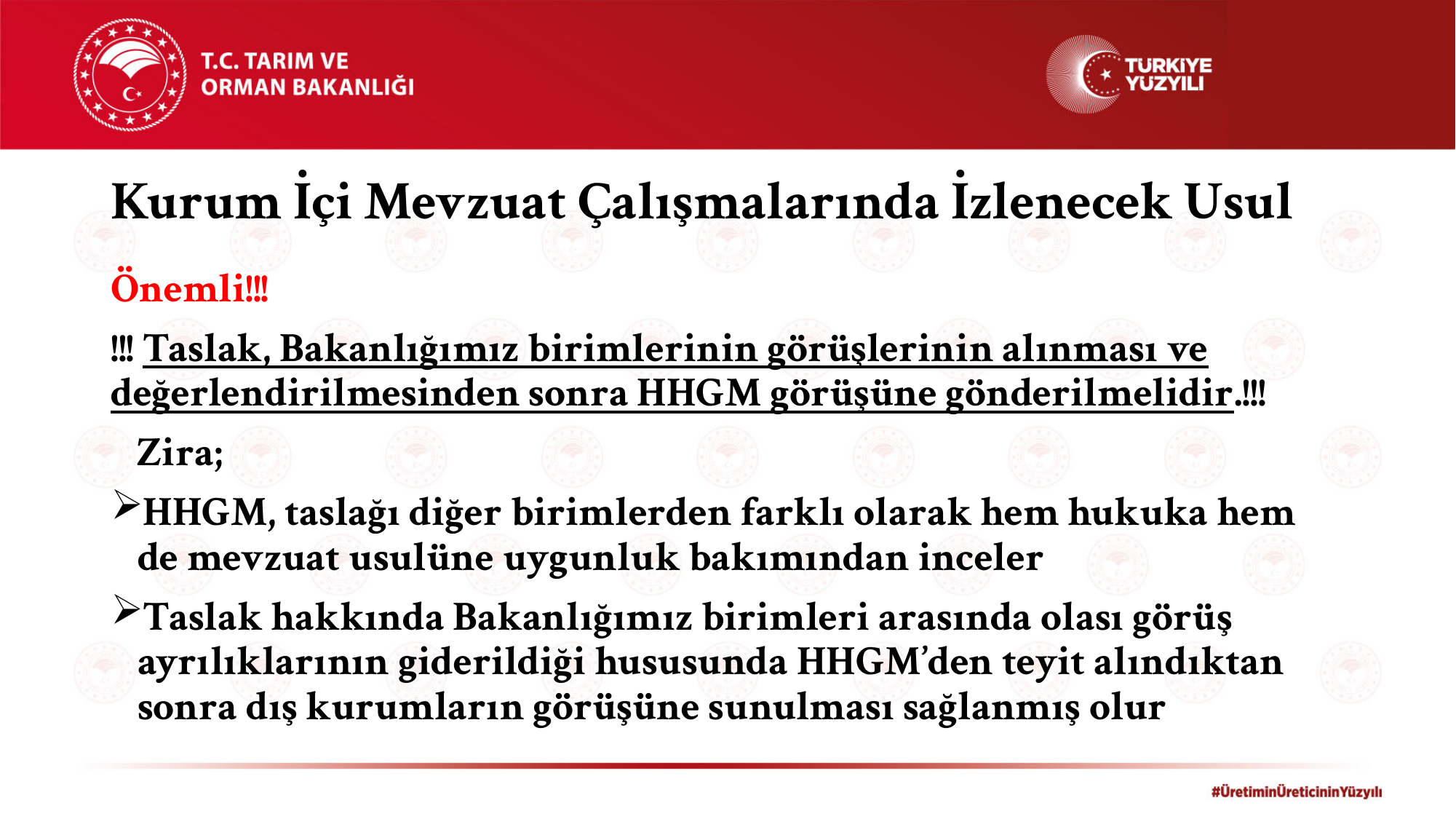

# Kurum İçi Mevzuat Çalışmalarında İzlenecek Usul
Önemli!!!
!!! Taslak, Bakanlığımız birimlerinin görüşlerinin alınması ve değerlendirilmesinden sonra HHGM görüşüne gönderilmelidir.!!!
   Zira;
HHGM, taslağı diğer birimlerden farklı olarak hem hukuka hem de mevzuat usulüne uygunluk bakımından inceler
Taslak hakkında Bakanlığımız birimleri arasında olası görüş ayrılıklarının giderildiği hususunda HHGM’den teyit alındıktan sonra dış kurumların görüşüne sunulması sağlanmış olur